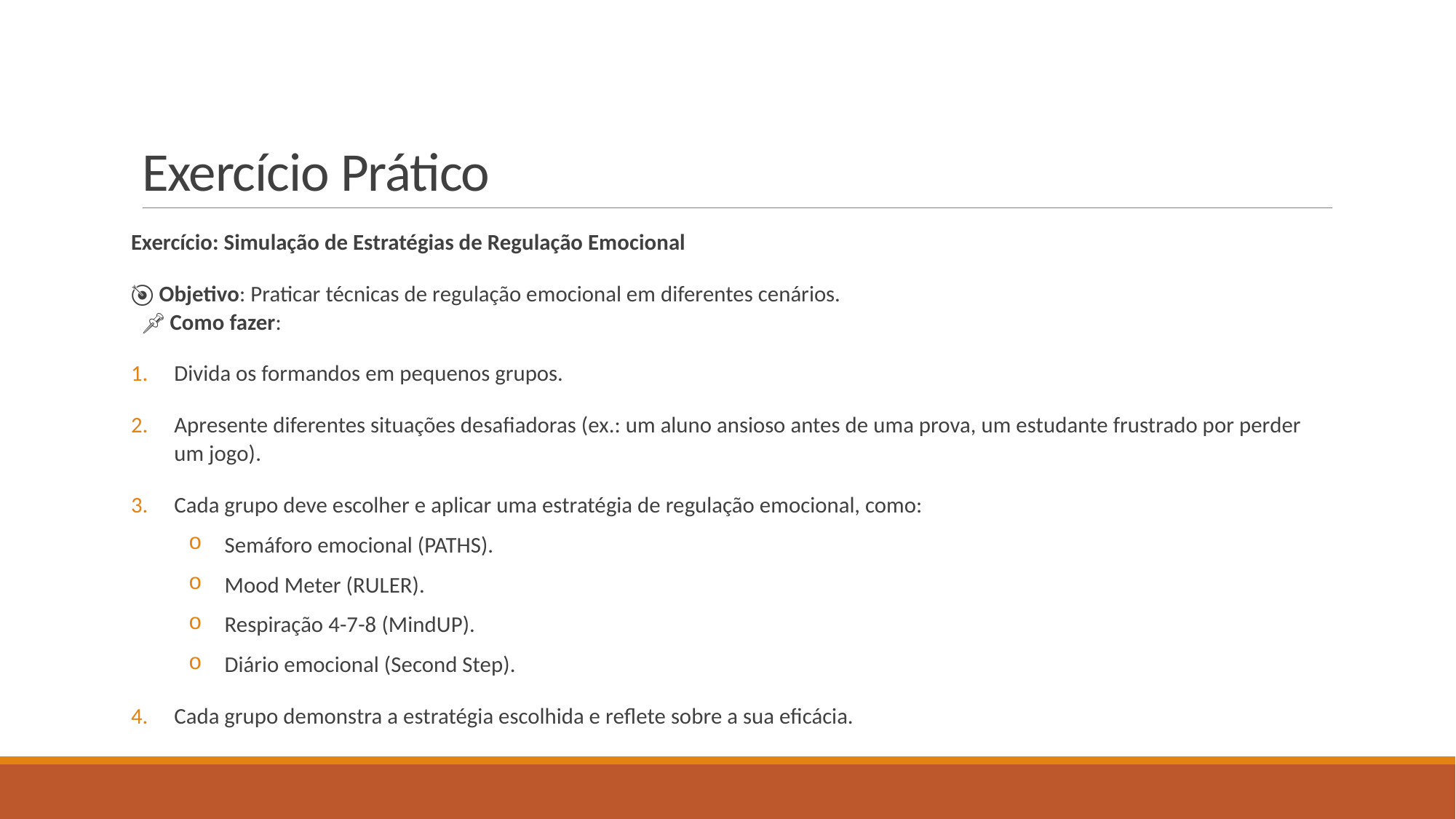

# Exercício Prático
Exercício: Simulação de Estratégias de Regulação Emocional
🎯 Objetivo: Praticar técnicas de regulação emocional em diferentes cenários.
📌 Como fazer:
Divida os formandos em pequenos grupos.
Apresente diferentes situações desafiadoras (ex.: um aluno ansioso antes de uma prova, um estudante frustrado por perder um jogo).
Cada grupo deve escolher e aplicar uma estratégia de regulação emocional, como:
Semáforo emocional (PATHS).
Mood Meter (RULER).
Respiração 4-7-8 (MindUP).
Diário emocional (Second Step).
Cada grupo demonstra a estratégia escolhida e reflete sobre a sua eficácia.